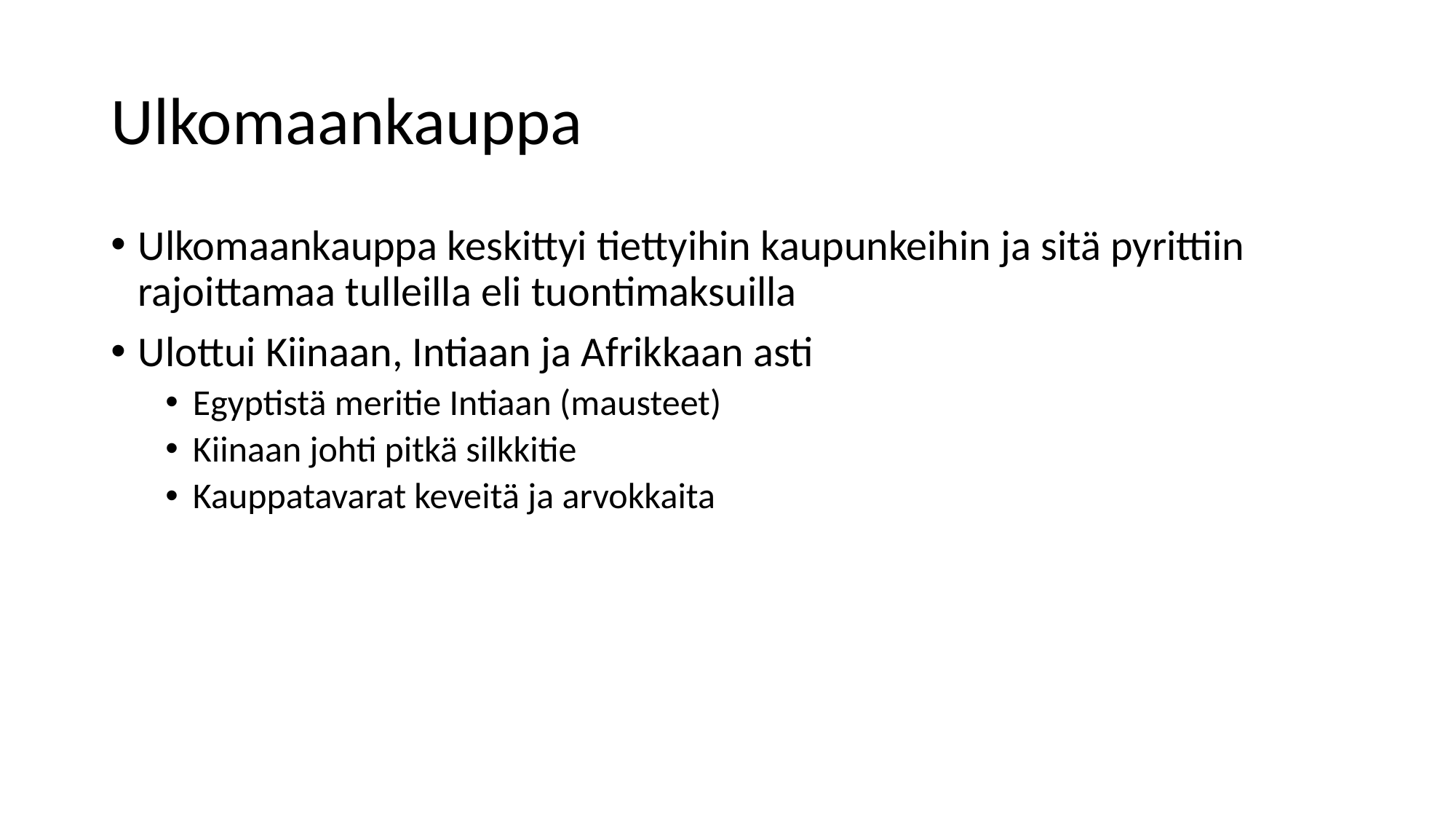

# Ulkomaankauppa
Ulkomaankauppa keskittyi tiettyihin kaupunkeihin ja sitä pyrittiin rajoittamaa tulleilla eli tuontimaksuilla
Ulottui Kiinaan, Intiaan ja Afrikkaan asti
Egyptistä meritie Intiaan (mausteet)
Kiinaan johti pitkä silkkitie
Kauppatavarat keveitä ja arvokkaita